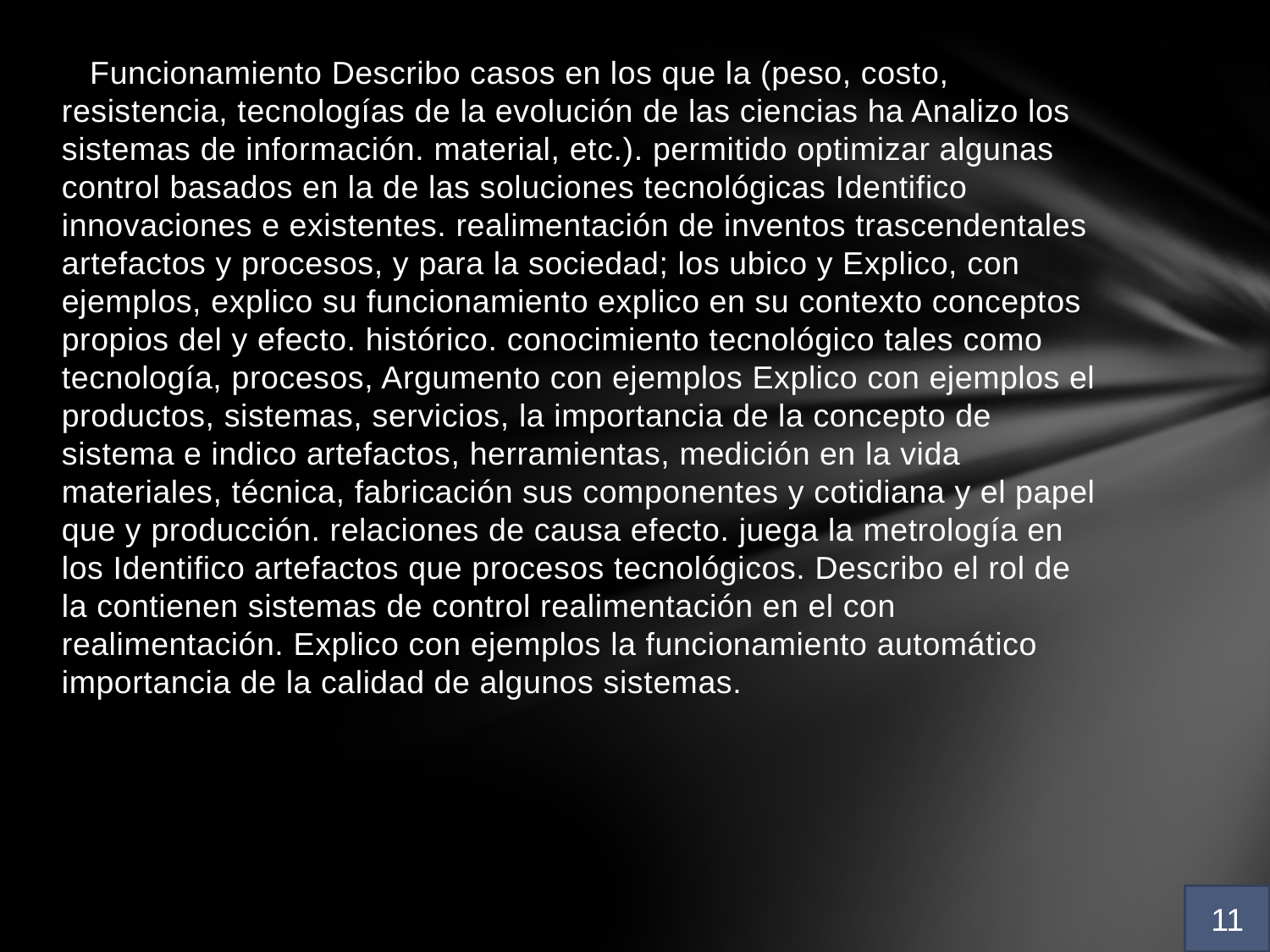

Funcionamiento Describo casos en los que la (peso, costo, resistencia, tecnologías de la evolución de las ciencias ha Analizo los sistemas de información. material, etc.). permitido optimizar algunas control basados en la de las soluciones tecnológicas Identifico innovaciones e existentes. realimentación de inventos trascendentales artefactos y procesos, y para la sociedad; los ubico y Explico, con ejemplos, explico su funcionamiento explico en su contexto conceptos propios del y efecto. histórico. conocimiento tecnológico tales como tecnología, procesos, Argumento con ejemplos Explico con ejemplos el productos, sistemas, servicios, la importancia de la concepto de sistema e indico artefactos, herramientas, medición en la vida materiales, técnica, fabricación sus componentes y cotidiana y el papel que y producción. relaciones de causa efecto. juega la metrología en los Identifico artefactos que procesos tecnológicos. Describo el rol de la contienen sistemas de control realimentación en el con realimentación. Explico con ejemplos la funcionamiento automático importancia de la calidad de algunos sistemas.
11